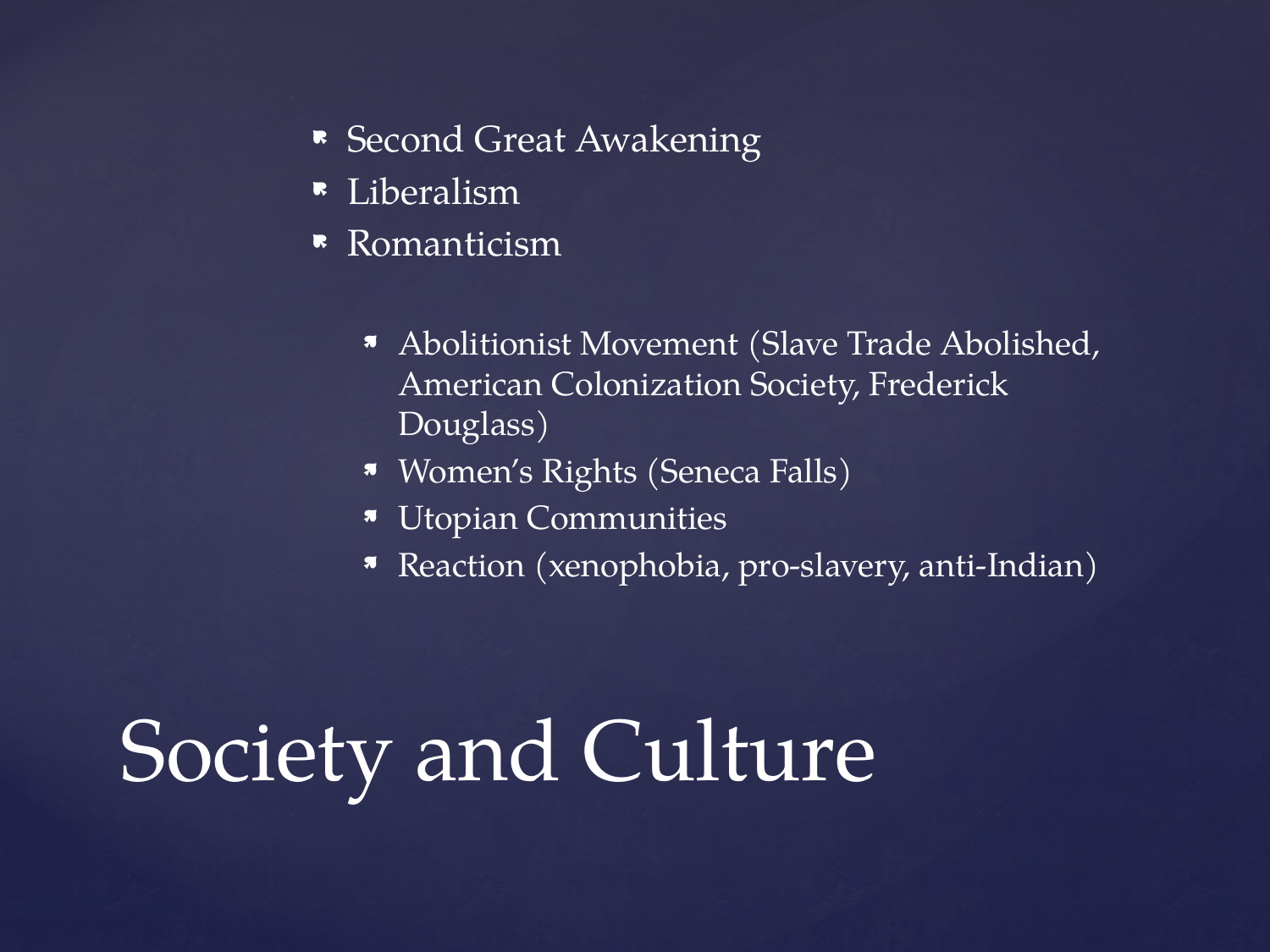

Second Great Awakening
Liberalism
Romanticism

Abolitionist Movement (Slave Trade Abolished, American Colonization Society, Frederick Douglass)
Women’s Rights (Seneca Falls)
Utopian Communities
Reaction (xenophobia, pro-slavery, anti-Indian)
# Society and Culture